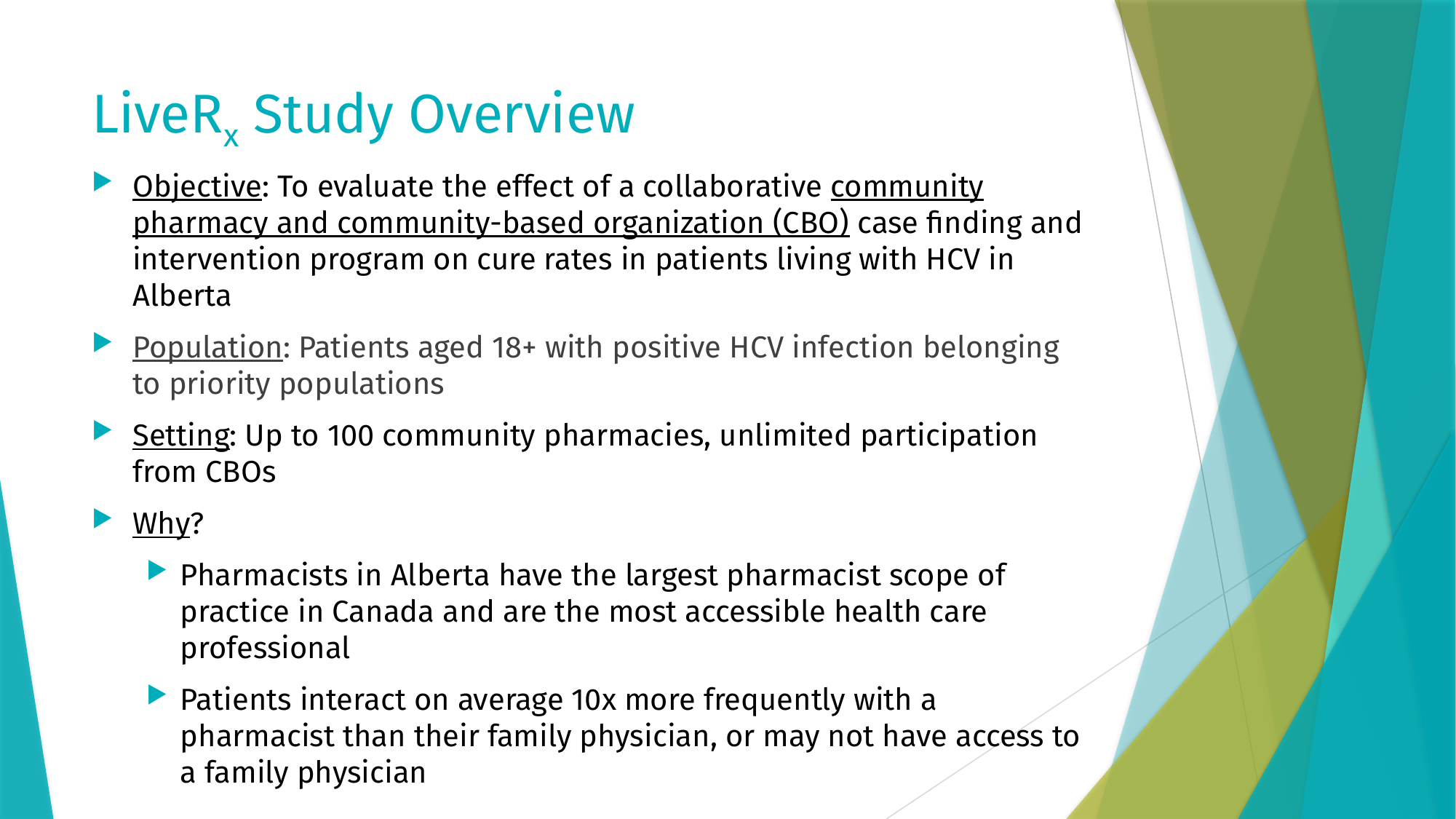

# LiveRx Study Overview
Objective: To evaluate the effect of a collaborative community pharmacy and community-based organization (CBO) case finding and intervention program on cure rates in patients living with HCV in Alberta
Population: Patients aged 18+ with positive HCV infection belonging to priority populations
Setting: Up to 100 community pharmacies, unlimited participation from CBOs
Why?
Pharmacists in Alberta have the largest pharmacist scope of practice in Canada and are the most accessible health care professional
Patients interact on average 10x more frequently with a pharmacist than their family physician, or may not have access to a family physician